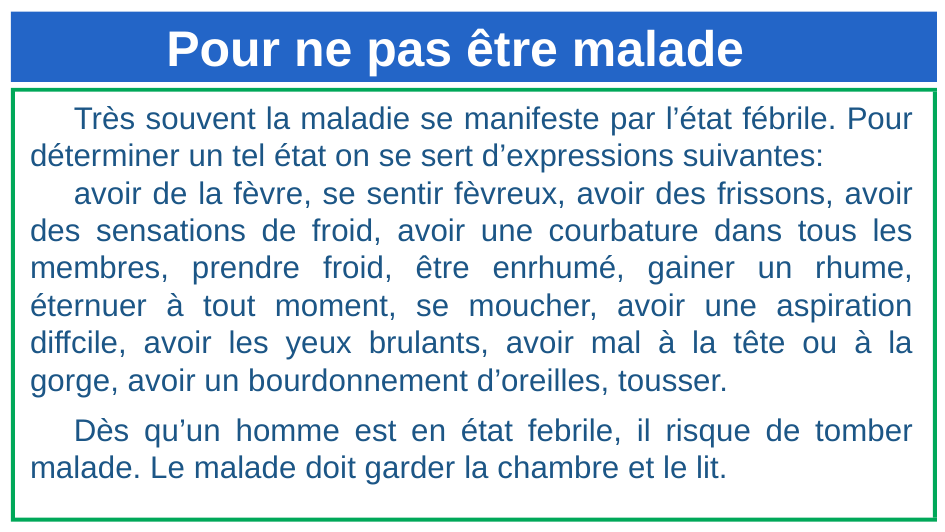

Pour ne pas être malade
Très souvent la maladie se manifeste par l’état fébrile. Pour déterminer un tel état on se sert d’expressions suivantes:
avoir de la fèvre, se sentir fèvreux, avoir des frissons, avoir des sensations de froid, avoir une courbature dans tous les membres, prendre froid, être enrhumé, gainer un rhume, éternuer à tout moment, se moucher, avoir une aspiration diffcile, avoir les yeux brulants, avoir mal à la tête ou à la gorge, avoir un bourdonnement d’oreilles, tousser.
Dès qu’un homme est en état febrile, il risque de tomber malade. Le malade doit garder la chambre et le lit.